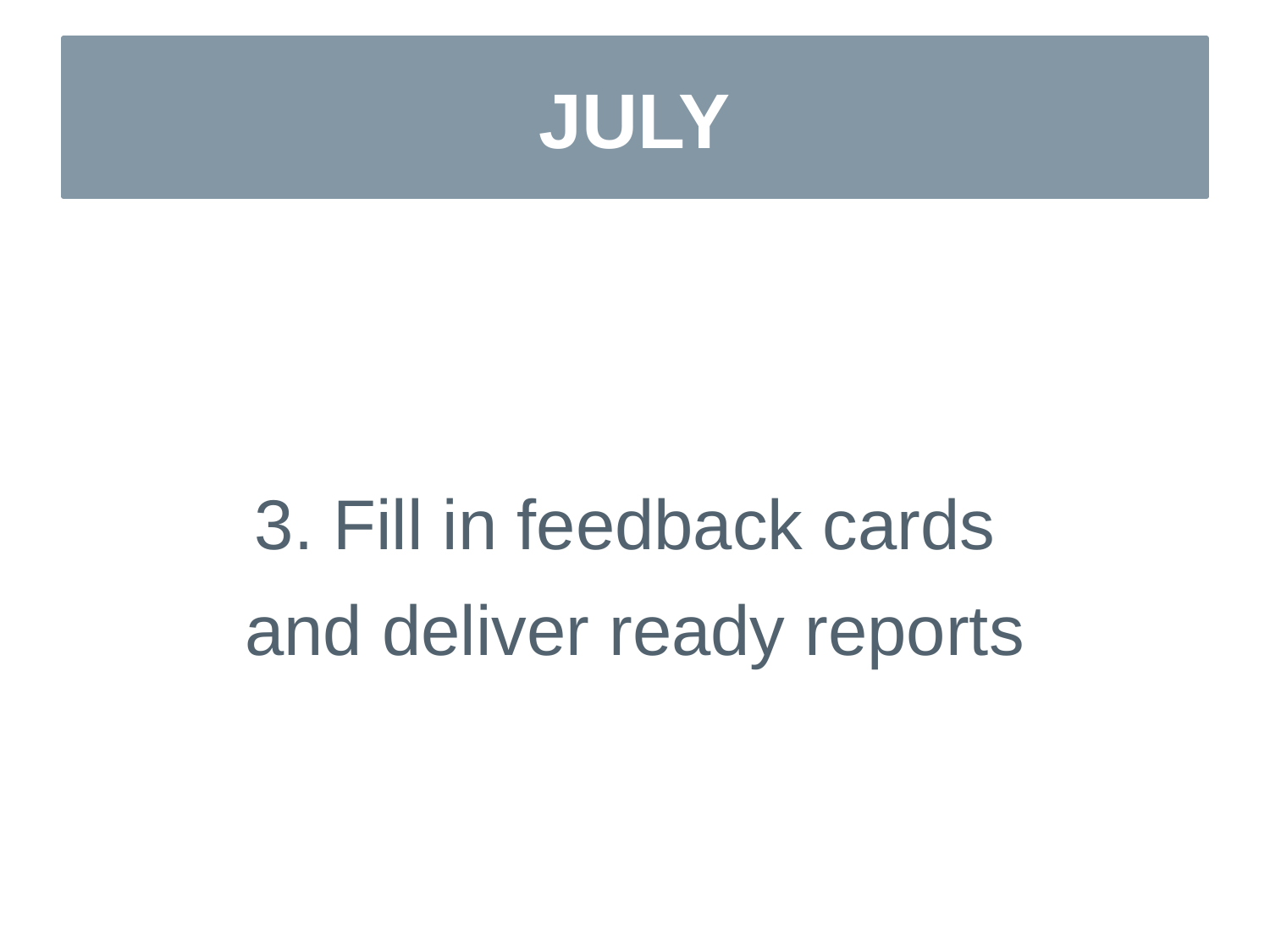

# JULY
3. Fill in feedback cards
and deliver ready reports